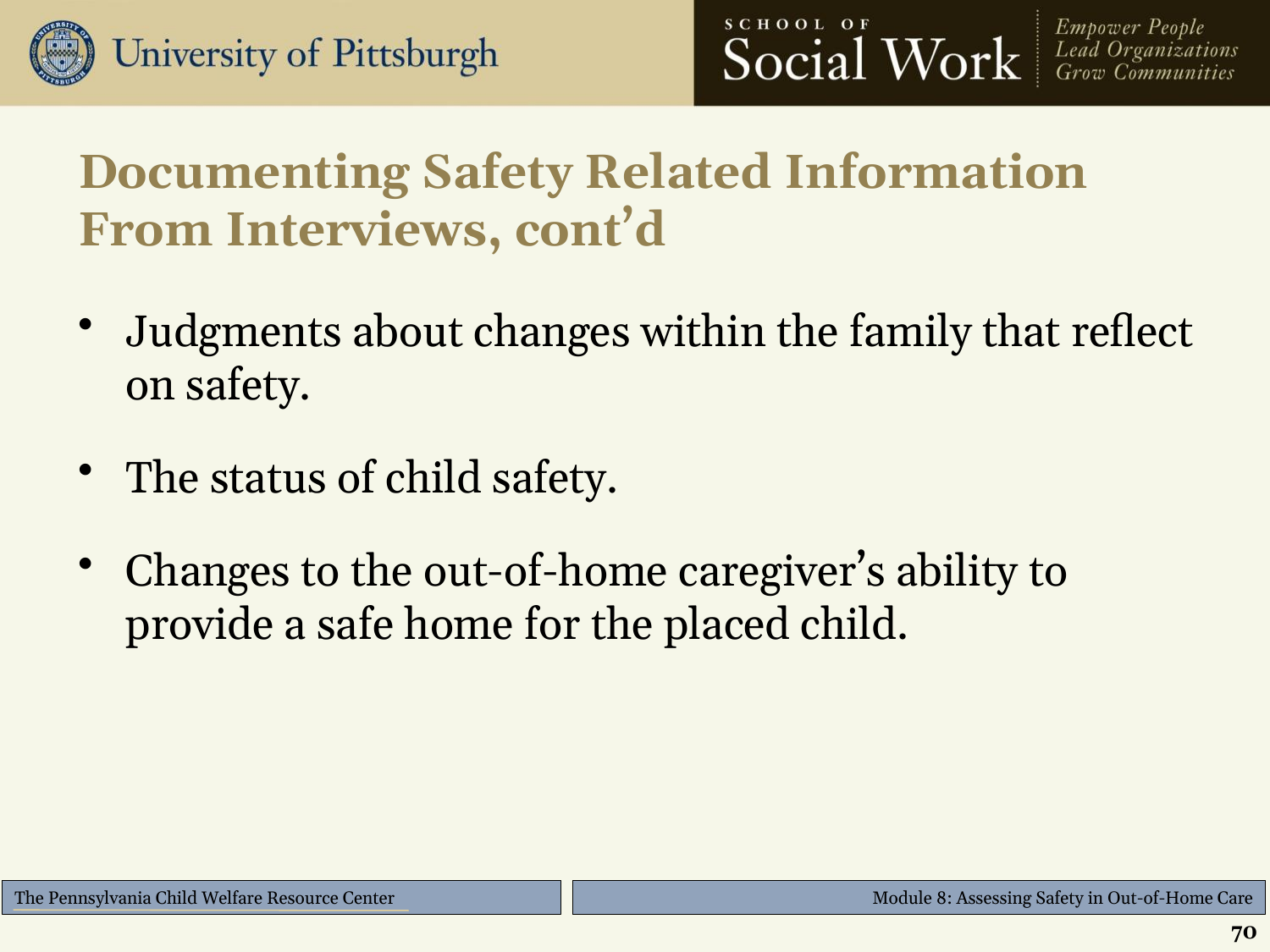

# Documenting Safety Related Information From Interviews, cont’d
Judgments about changes within the family that reflect on safety.
The status of child safety.
Changes to the out-of-home caregiver’s ability to provide a safe home for the placed child.

70